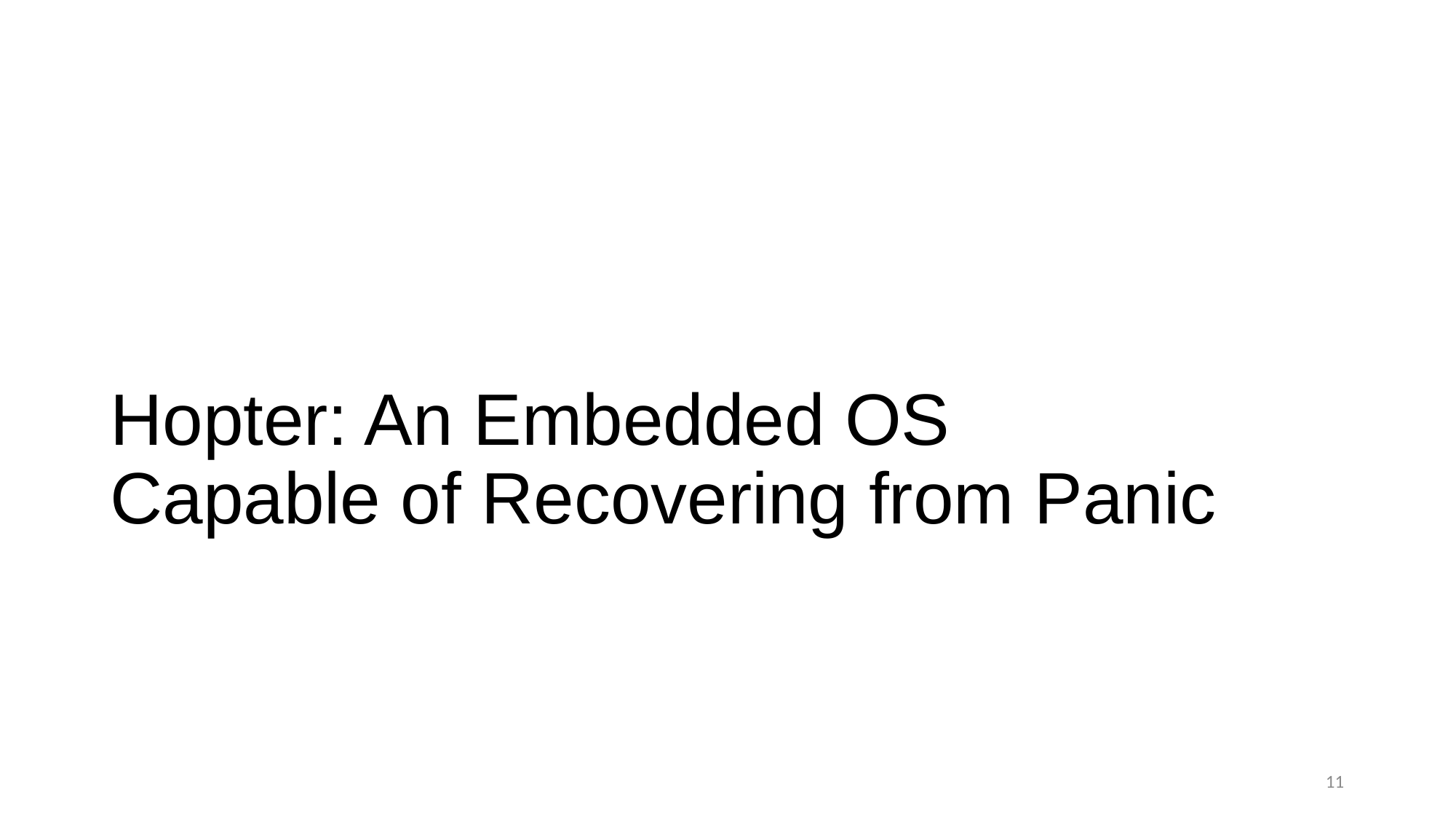

# Hopter: An Embedded OS Capable of Recovering from Panic

11